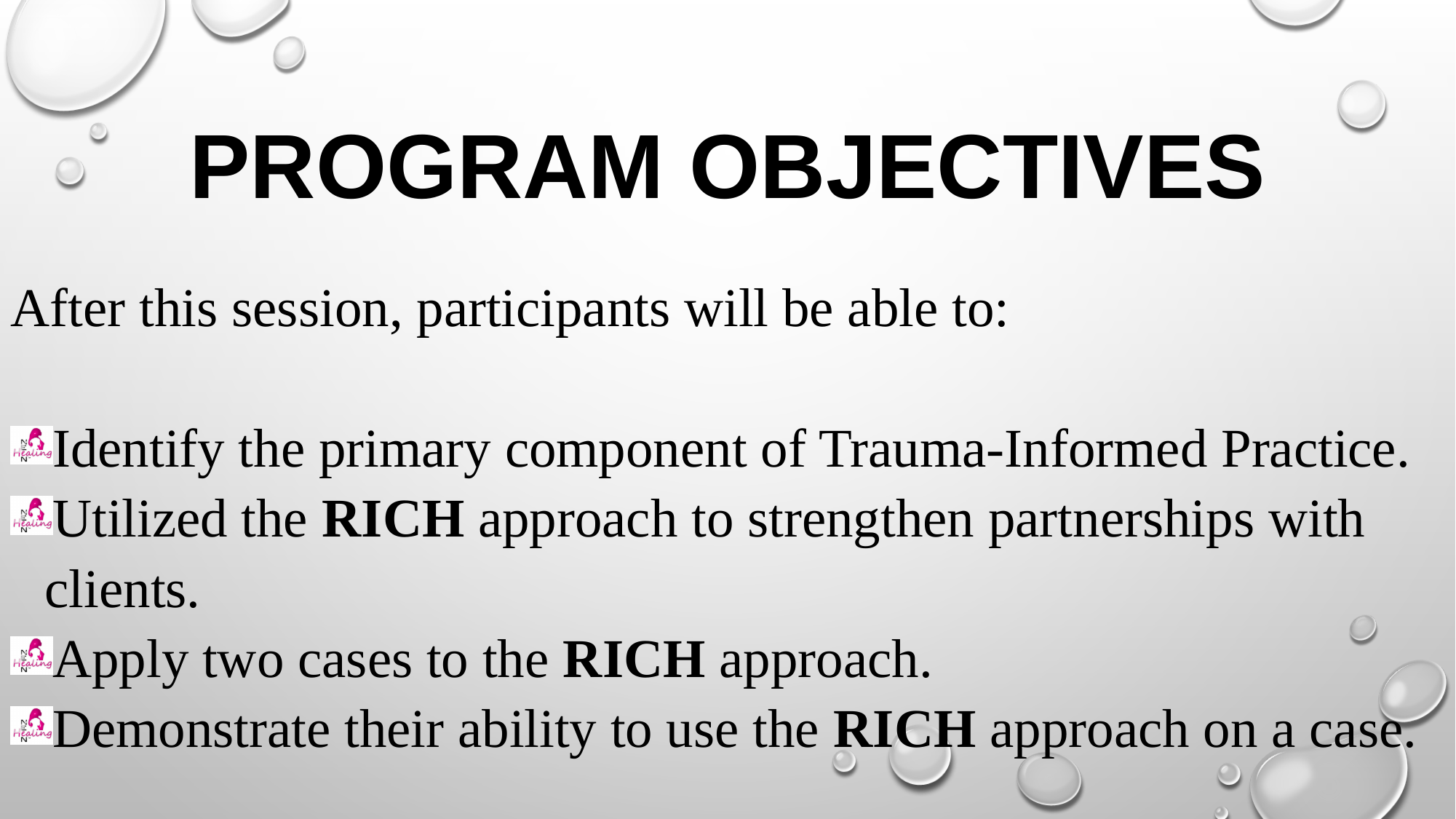

# PROGRAM OBJECTIVES
After this session, participants will be able to:

Identify the primary component of Trauma-Informed Practice.
Utilized the RICH approach to strengthen partnerships with clients.
Apply two cases to the RICH approach.
Demonstrate their ability to use the RICH approach on a case.